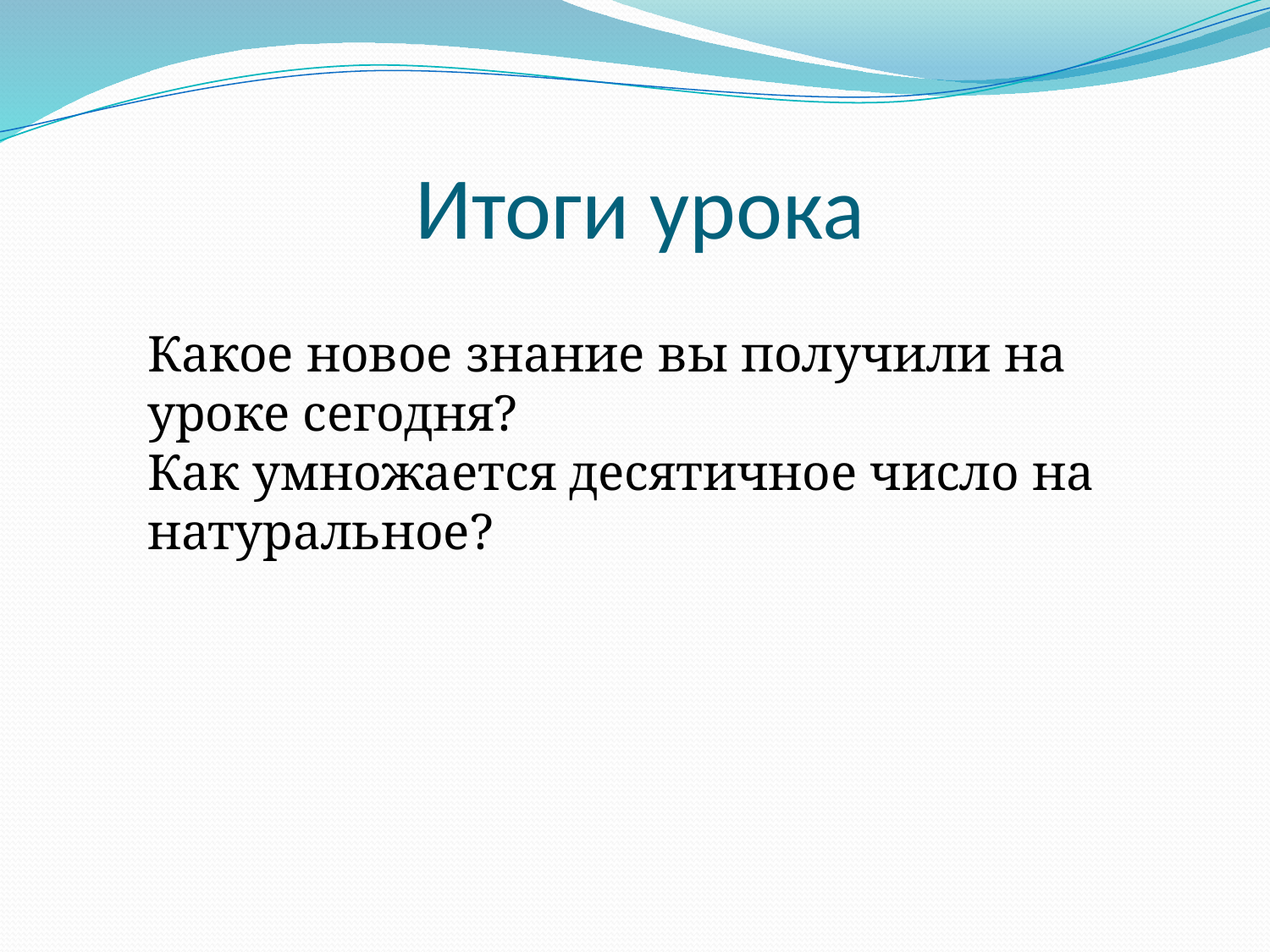

# Итоги урока
Какое новое знание вы получили на уроке сегодня?
Как умножается десятичное число на натуральное?